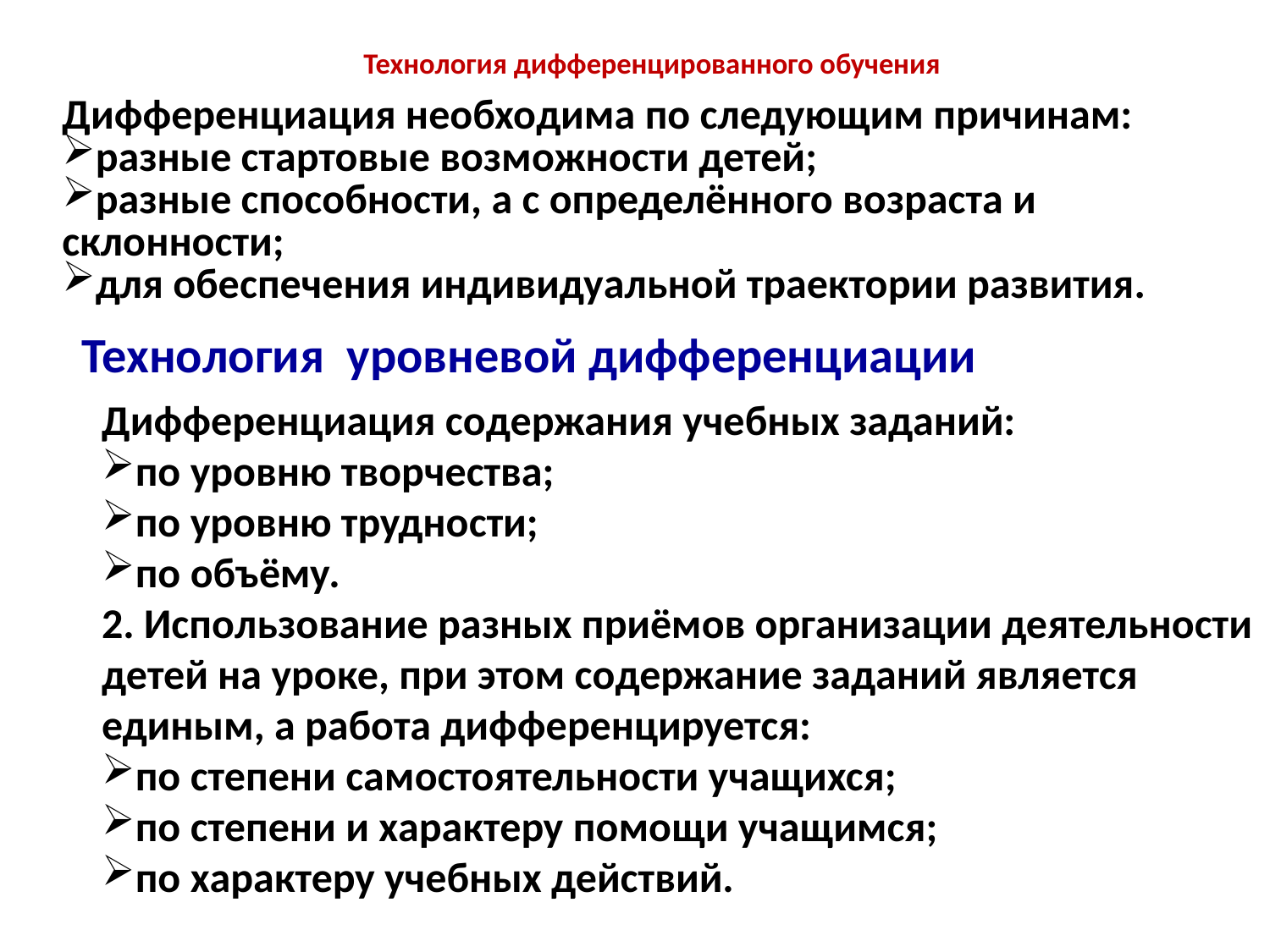

# Технология дифференцированного обучения
Дифференциация необходима по следующим причинам:
разные стартовые возможности детей;
разные способности, а с определённого возраста и склонности;
для обеспечения индивидуальной траектории развития.

Технология  уровневой дифференциации
Дифференциация содержания учебных заданий:
по уровню творчества;
по уровню трудности;
по объёму.
2. Использование разных приёмов организации деятельности детей на уроке, при этом содержание заданий является единым, а работа дифференцируется:
по степени самостоятельности учащихся;
по степени и характеру помощи учащимся;
по характеру учебных действий.